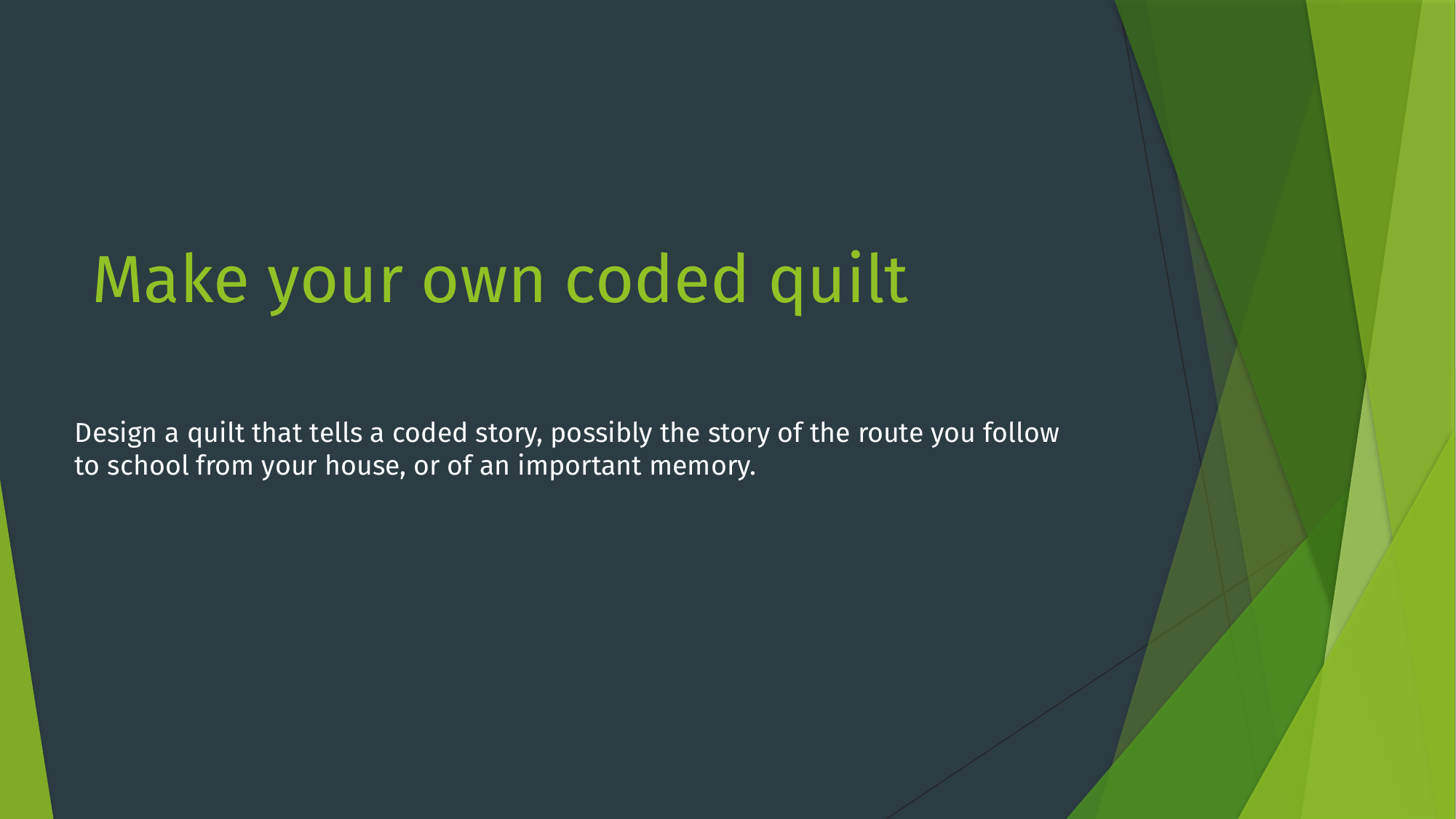

# Make your own coded quilt
Design a quilt that tells a coded story, possibly the story of the route you follow to school from your house, or of an important memory.